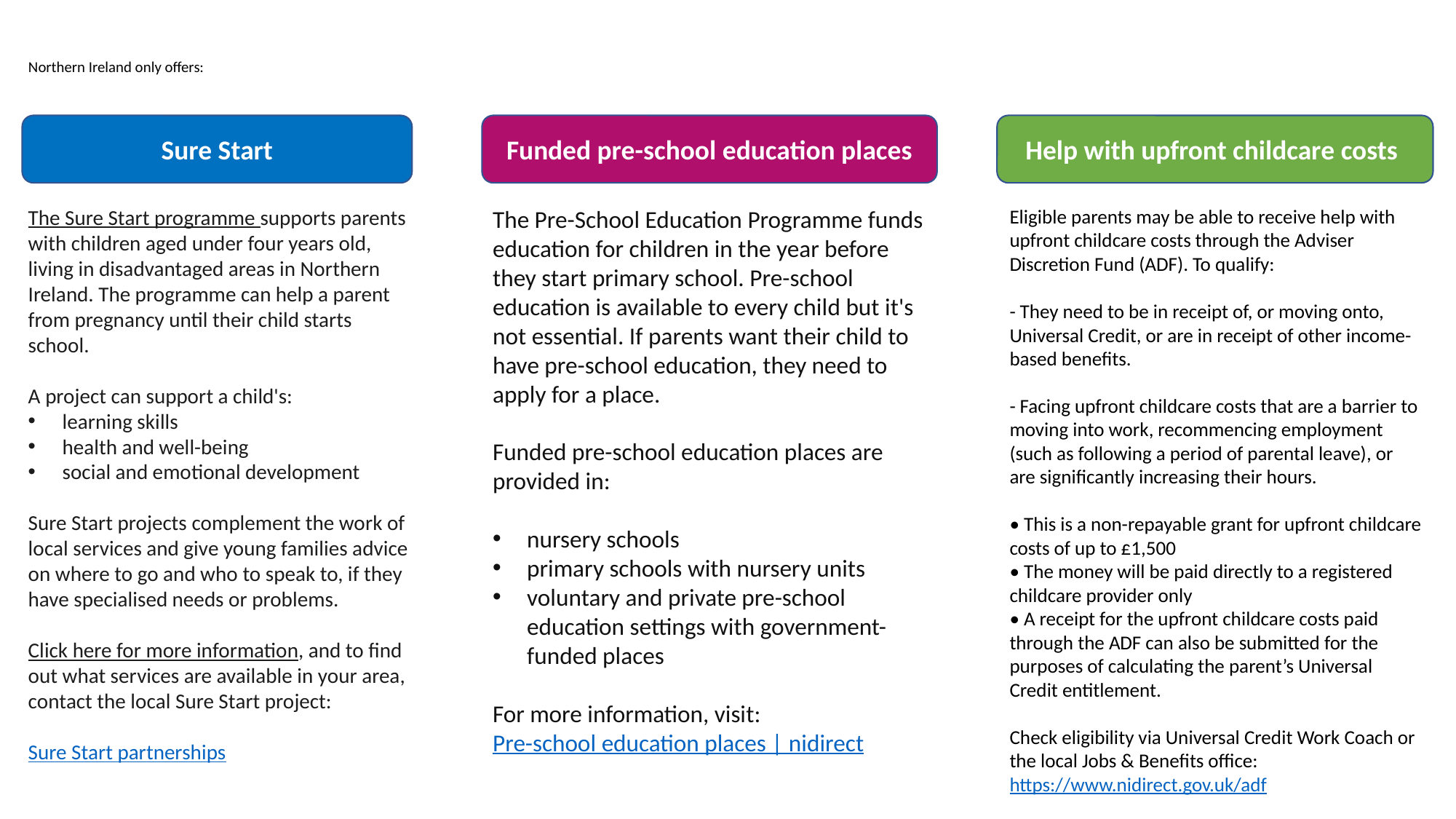

# Northern Ireland only offers:
Help with upfront childcare costs
Sure Start
Funded pre-school education places

The Sure Start programme supports parents with children aged under four years old, living in disadvantaged areas in Northern Ireland. The programme can help a parent from pregnancy until their child starts school.

A project can support a child's:
learning skills
health and well-being
social and emotional development

Sure Start projects complement the work of local services and give young families advice on where to go and who to speak to, if they have specialised needs or problems.

Click here for more information, and to find
out what services are available in your area, contact the local Sure Start project:

Sure Start partnerships

The Pre-School Education Programme funds education for children in the year before they start primary school. Pre-school education is available to every child but it's not essential. If parents want their child to have pre-school education, they need to apply for a place.

Funded pre-school education places are provided in:

nursery schools
primary schools with nursery units
voluntary and private pre-school education settings with government-funded places

For more information, visit: Pre-school education places | nidirect

Eligible parents may be able to receive help with upfront childcare costs through the Adviser Discretion Fund (ADF). To qualify:

- They need to be in receipt of, or moving onto, Universal Credit, or are in receipt of other income-based benefits.

- Facing upfront childcare costs that are a barrier to moving into work, recommencing employment (such as following a period of parental leave), or are significantly increasing their hours.

• This is a non-repayable grant for upfront childcare costs of up to £1,500
• The money will be paid directly to a registered childcare provider only
• A receipt for the upfront childcare costs paid through the ADF can also be submitted for the purposes of calculating the parent’s Universal Credit entitlement.

Check eligibility via Universal Credit Work Coach or the local Jobs & Benefits office: https://www.nidirect.gov.uk/adf